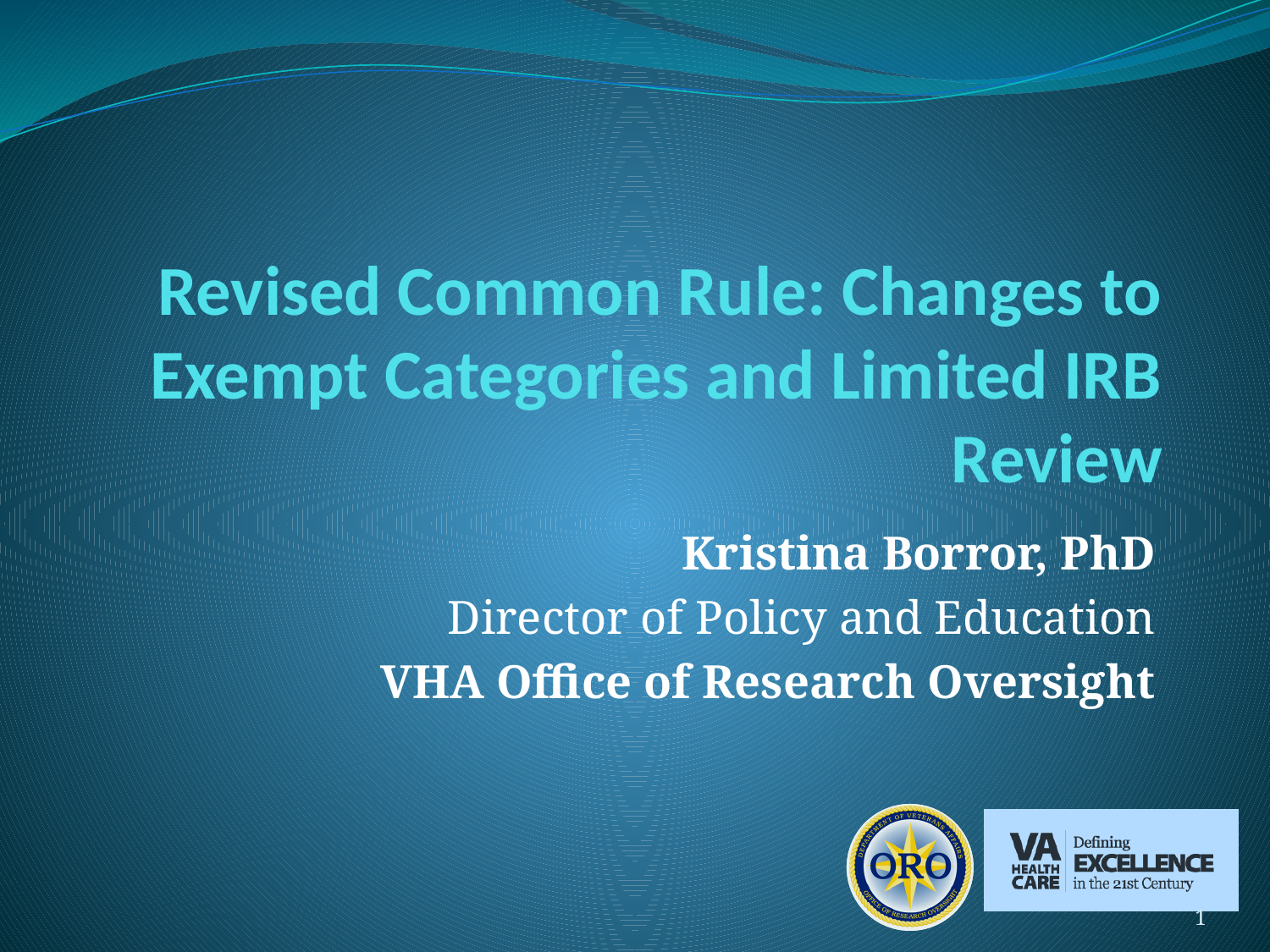

# Revised Common Rule: Changes to Exempt Categories and Limited IRB Review
Kristina Borror, PhD
Director of Policy and Education
VHA Office of Research Oversight

1